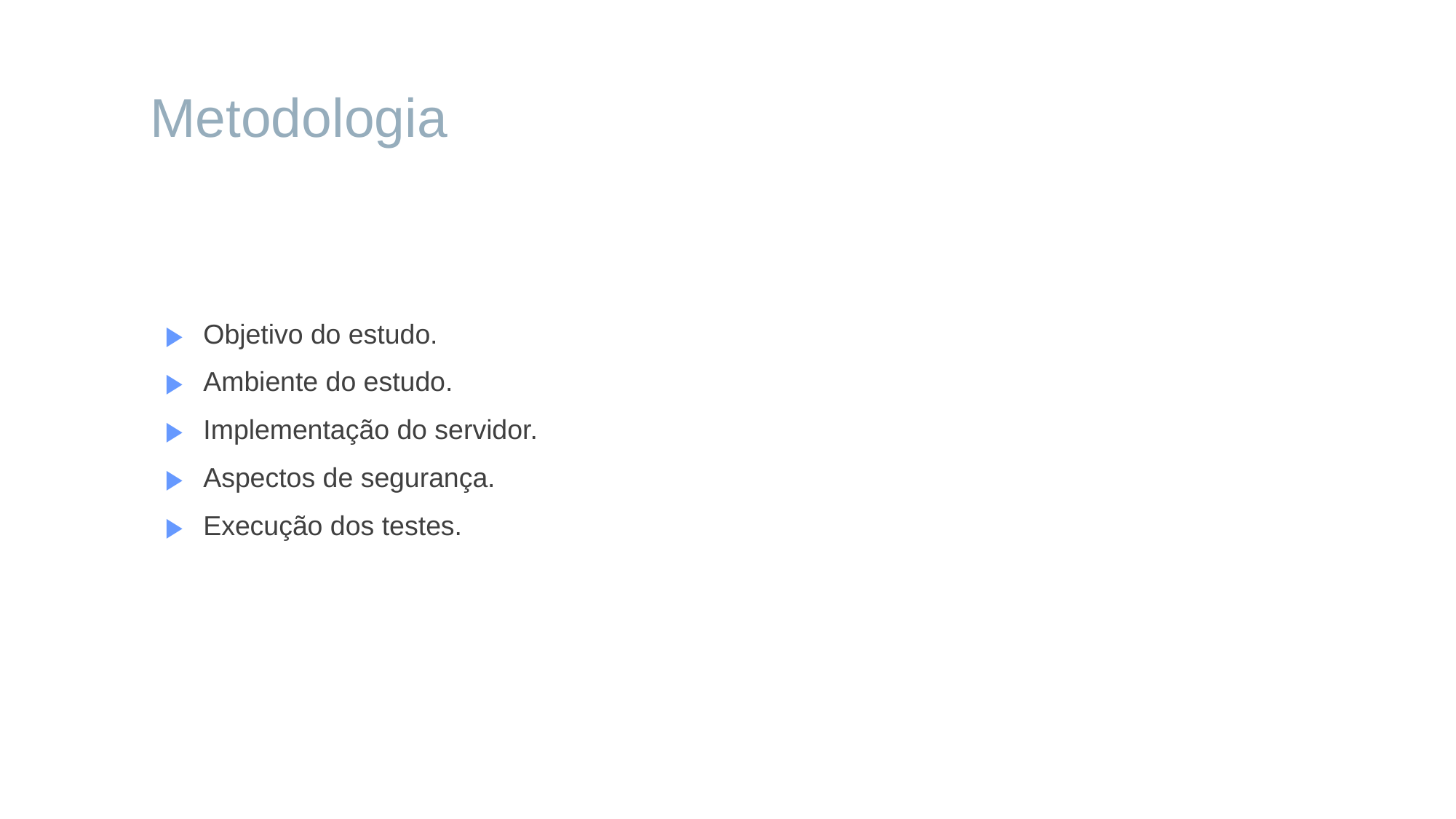

Metodologia
Objetivo do estudo.
Ambiente do estudo.
Implementação do servidor.
Aspectos de segurança.
Execução dos testes.